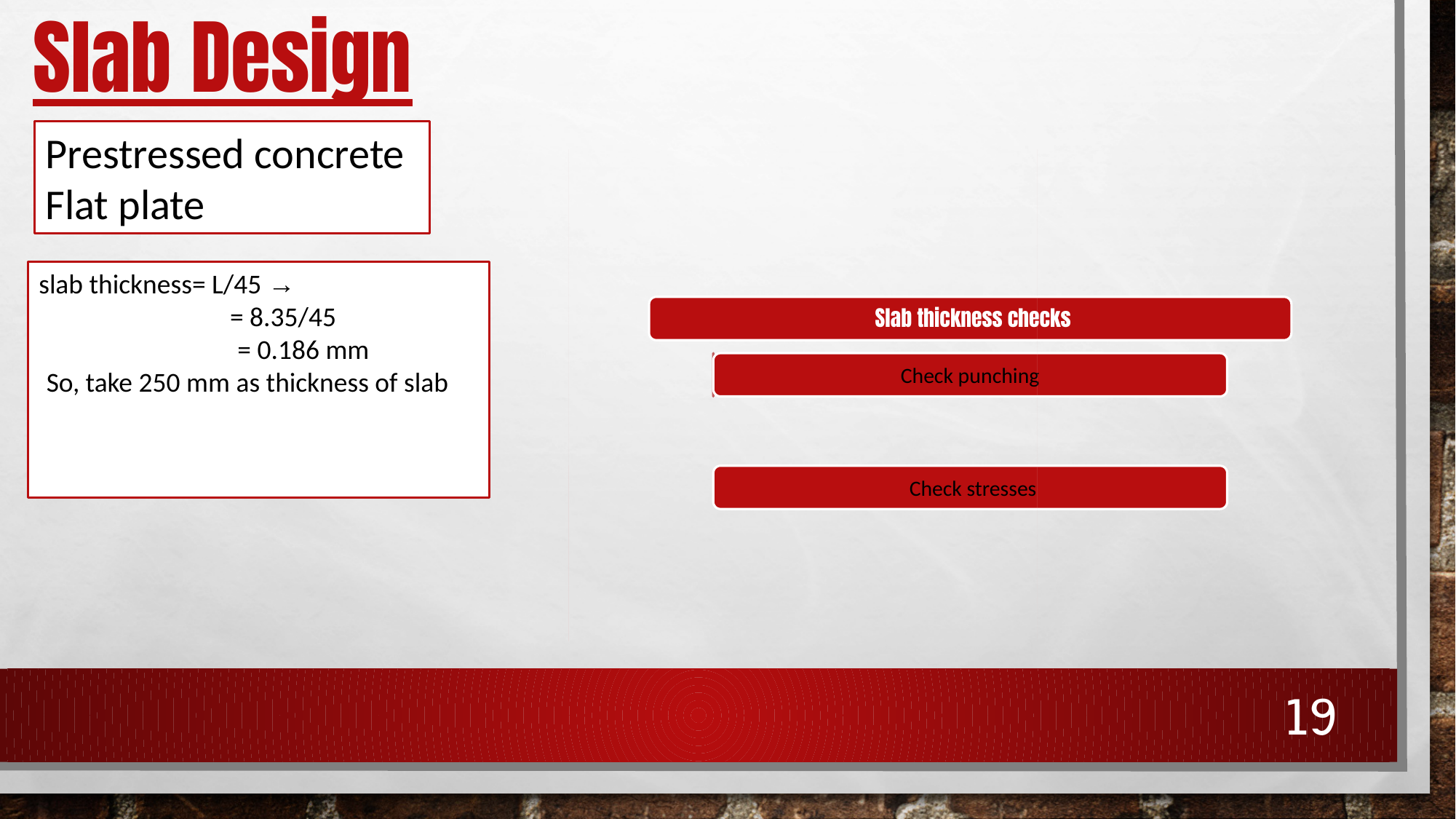

# Slab Design
 Prestressed concrete Flat plate
Slab thickness checks
Check punching
Check stresses
→slab thickness= L/45
                               = 8.35/45
                               = 0.186 mm
So, take 250 mm as thickness of slab
19